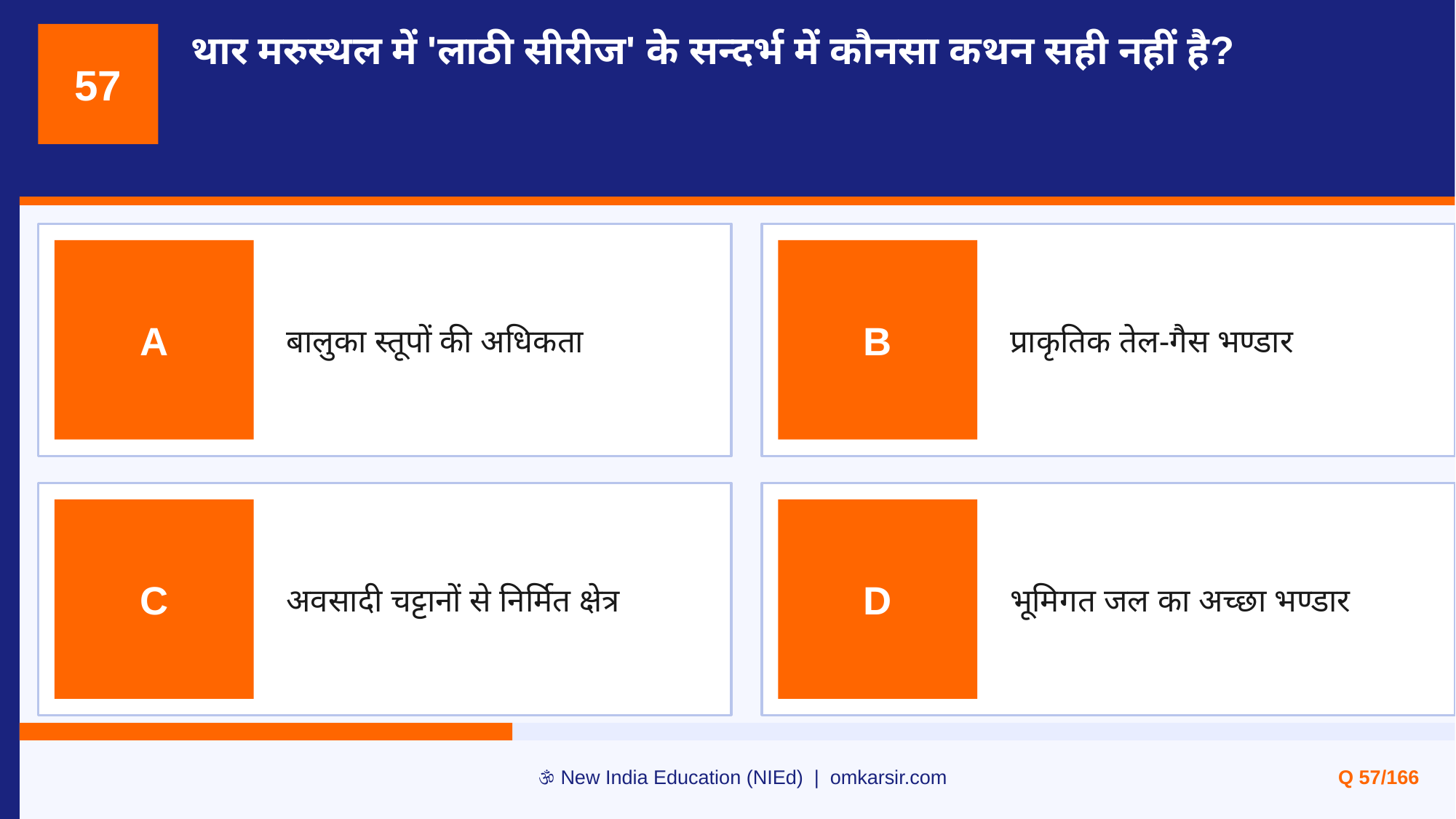

थार मरुस्थल में 'लाठी सीरीज' के सन्दर्भ में कौनसा कथन सही नहीं है?
57

बालुका स्तूपों की अधिकता
प्राकृतिक तेल-गैस भण्डार
A
B

अवसादी चट्टानों से निर्मित क्षेत्र
भूमिगत जल का अच्छा भण्डार
C
D

🕉️ New India Education (NIEd)  |  omkarsir.com
Q 57/166